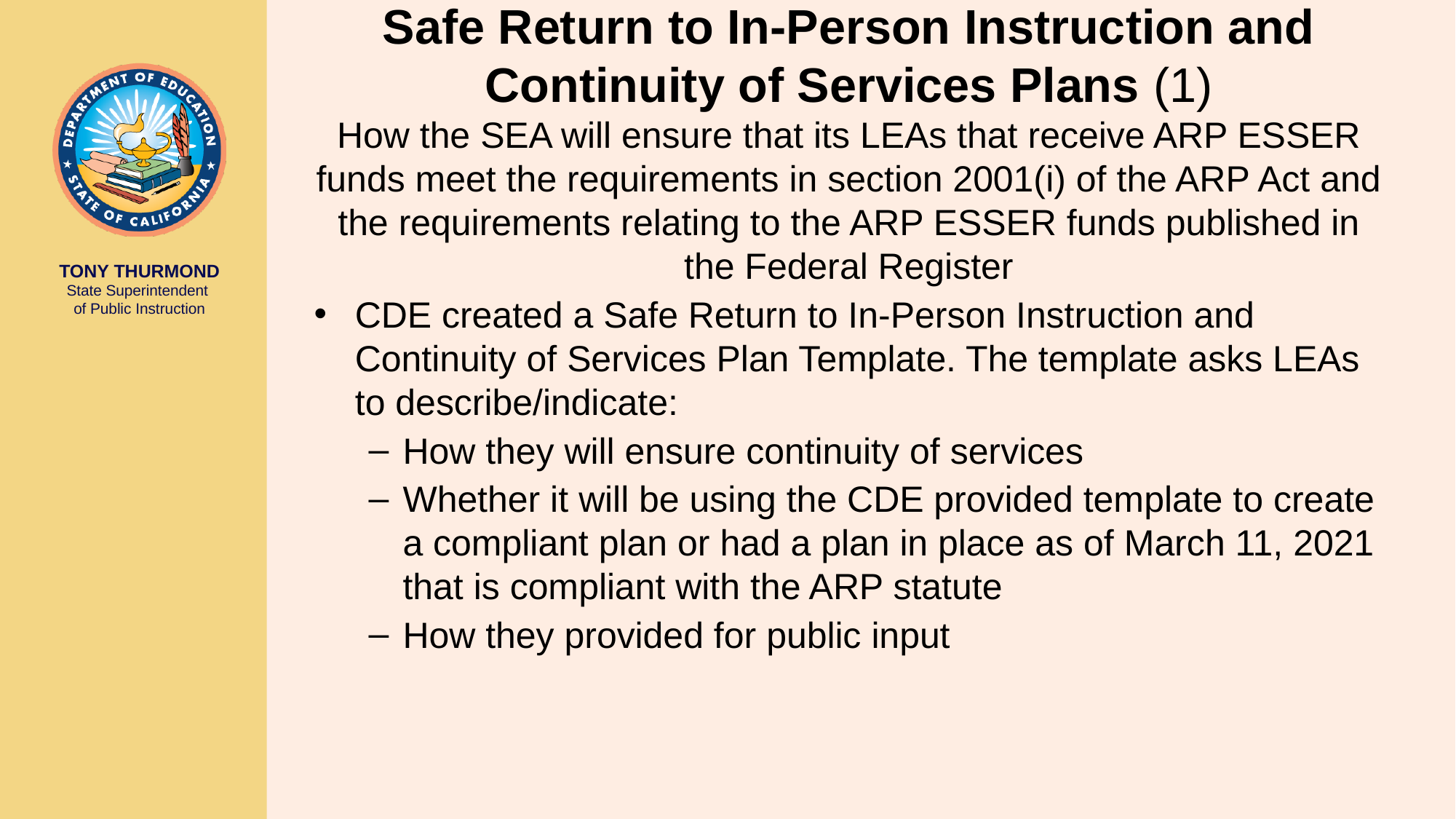

# Safe Return to In-Person Instruction and Continuity of Services Plans (1) How the SEA will ensure that its LEAs that receive ARP ESSER funds meet the requirements in section 2001(i) of the ARP Act and the requirements relating to the ARP ESSER funds published in the Federal Register
CDE created a Safe Return to In-Person Instruction and Continuity of Services Plan Template. The template asks LEAs to describe/indicate:
How they will ensure continuity of services
Whether it will be using the CDE provided template to create a compliant plan or had a plan in place as of March 11, 2021 that is compliant with the ARP statute
How they provided for public input